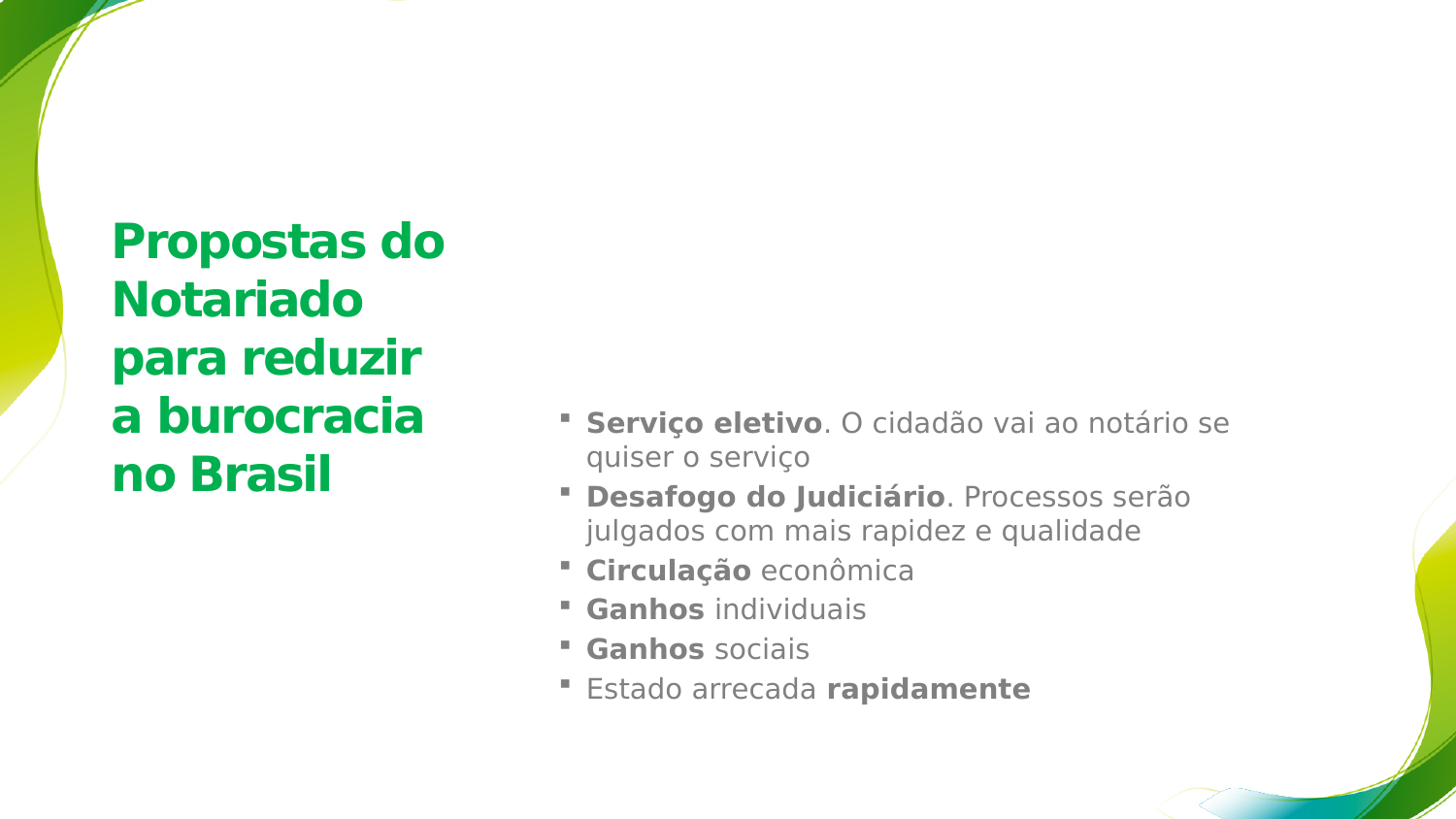

Propostas do Notariado para reduzir a burocracia no Brasil
Serviço eletivo. O cidadão vai ao notário se quiser o serviço
Desafogo do Judiciário. Processos serão julgados com mais rapidez e qualidade
Circulação econômica
Ganhos individuais
Ganhos sociais
Estado arrecada rapidamente